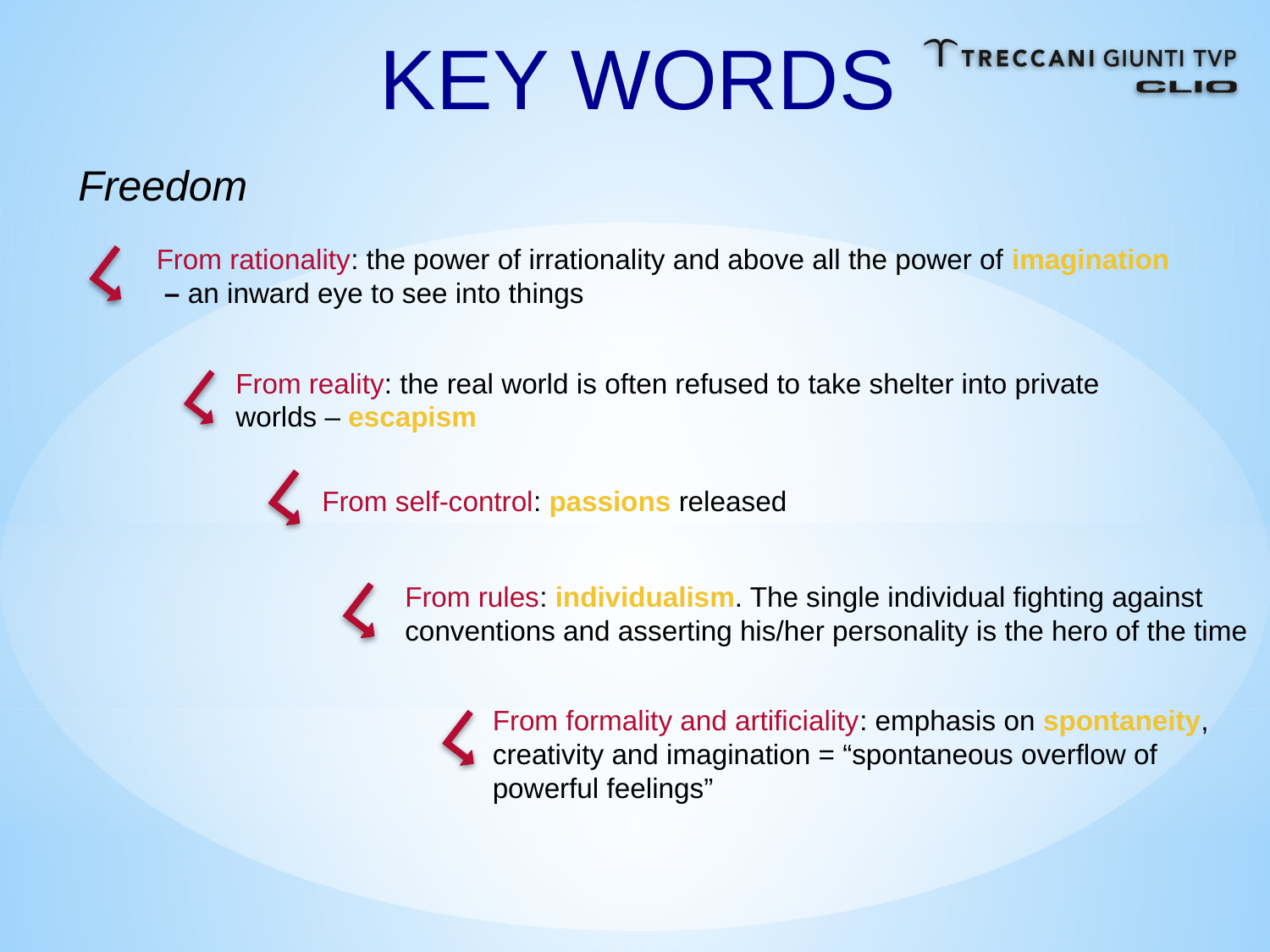

KEY WORDS
Freedom
From rationality: the power of irrationality and above all the power of imagination  – an inward eye to see into things

From reality: the real world is often refused to take shelter into private worlds – escapism

From self-control: passions released

From rules: individualism. The single individual fighting against conventions and asserting his/her personality is the hero of the time

From formality and artificiality: emphasis on spontaneity, creativity and imagination = “spontaneous overflow of powerful feelings”